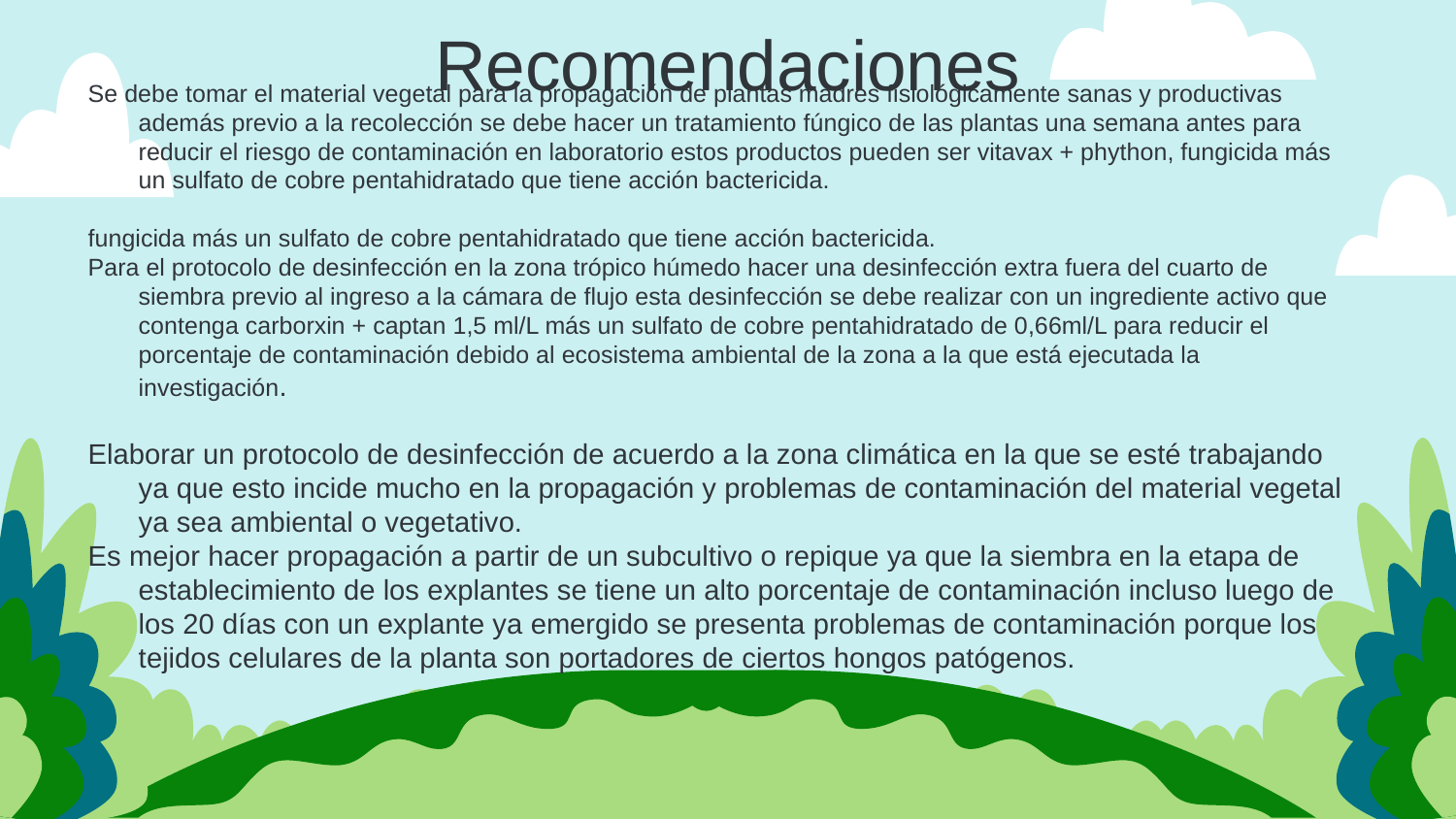

Recomendaciones
Se debe tomar el material vegetal para la propagación de plantas madres fisiológicamente sanas y productivas además previo a la recolección se debe hacer un tratamiento fúngico de las plantas una semana antes para reducir el riesgo de contaminación en laboratorio estos productos pueden ser vitavax + phython, fungicida más un sulfato de cobre pentahidratado que tiene acción bactericida.

fungicida más un sulfato de cobre pentahidratado que tiene acción bactericida.
Para el protocolo de desinfección en la zona trópico húmedo hacer una desinfección extra fuera del cuarto de siembra previo al ingreso a la cámara de flujo esta desinfección se debe realizar con un ingrediente activo que contenga carborxin + captan 1,5 ml/L más un sulfato de cobre pentahidratado de 0,66ml/L para reducir el porcentaje de contaminación debido al ecosistema ambiental de la zona a la que está ejecutada la investigación.

Elaborar un protocolo de desinfección de acuerdo a la zona climática en la que se esté trabajando ya que esto incide mucho en la propagación y problemas de contaminación del material vegetal ya sea ambiental o vegetativo.
Es mejor hacer propagación a partir de un subcultivo o repique ya que la siembra en la etapa de establecimiento de los explantes se tiene un alto porcentaje de contaminación incluso luego de los 20 días con un explante ya emergido se presenta problemas de contaminación porque los tejidos celulares de la planta son portadores de ciertos hongos patógenos.